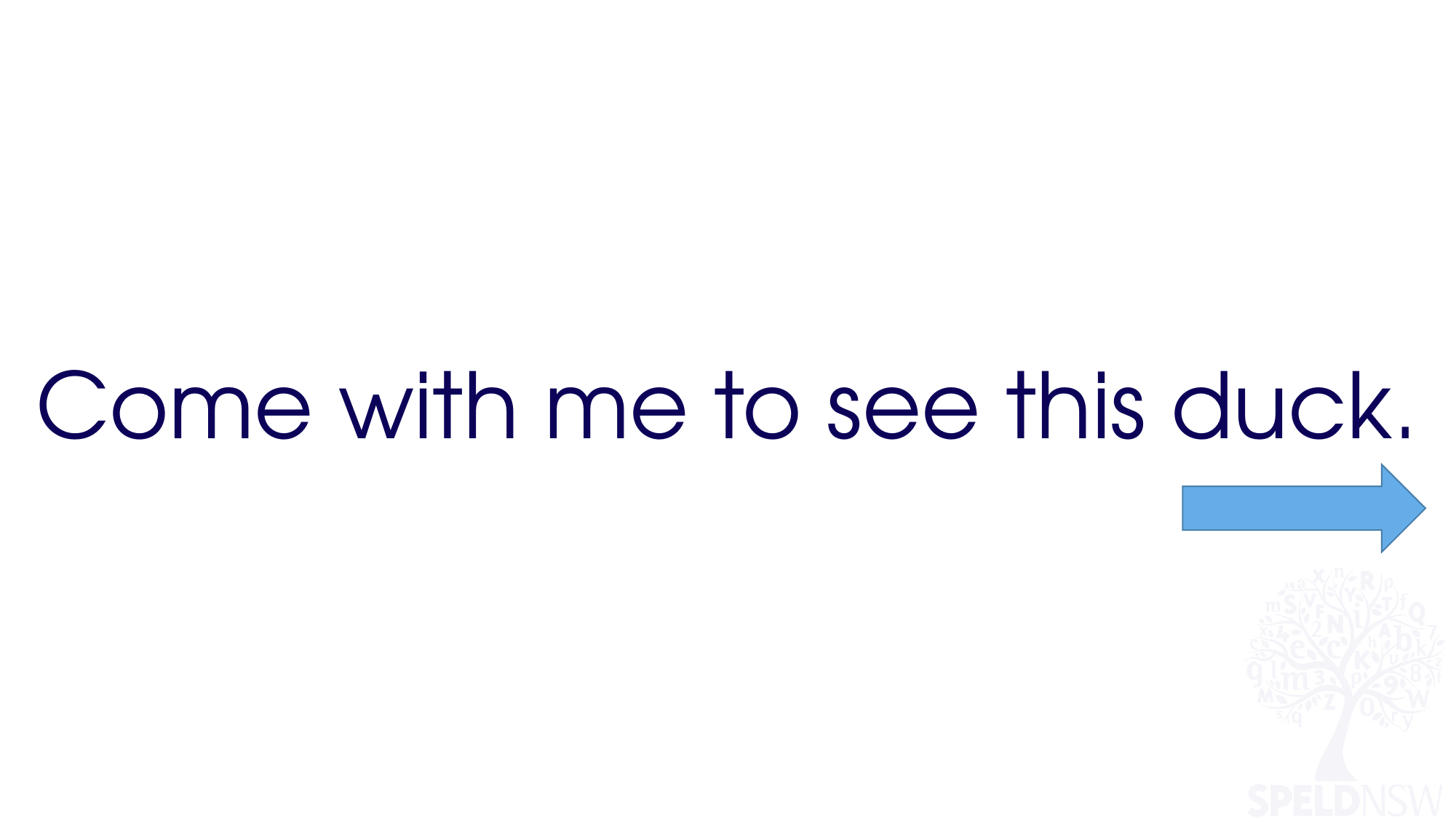

# Come with me to see this duck.